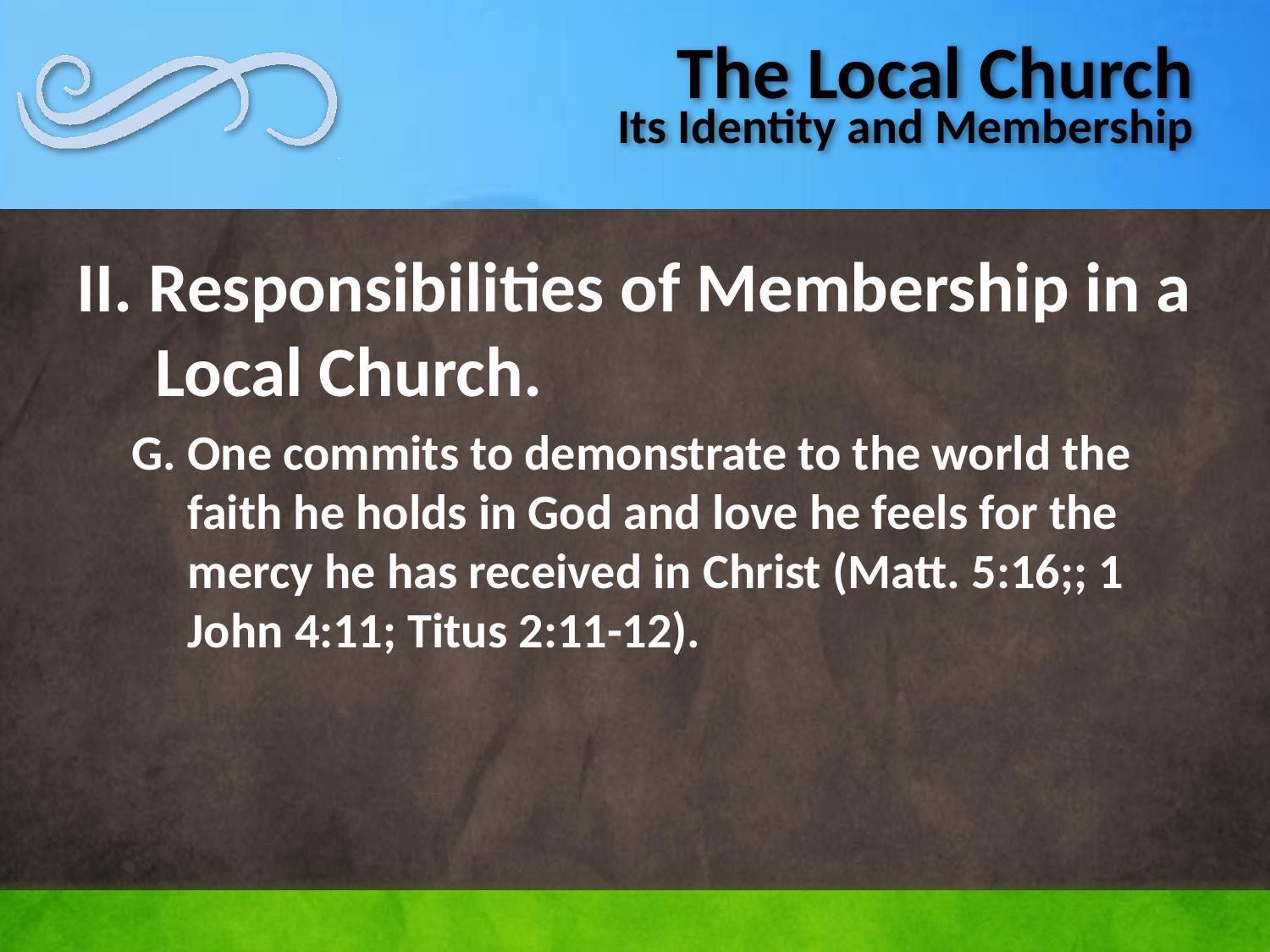

# The Local Church Its Identity and Membership
II. Responsibilities of Membership in a Local Church.
G. One commits to demonstrate to the world the faith he holds in God and love he feels for the mercy he has received in Christ (Matt. 5:16;; 1 John 4:11; Titus 2:11-12).